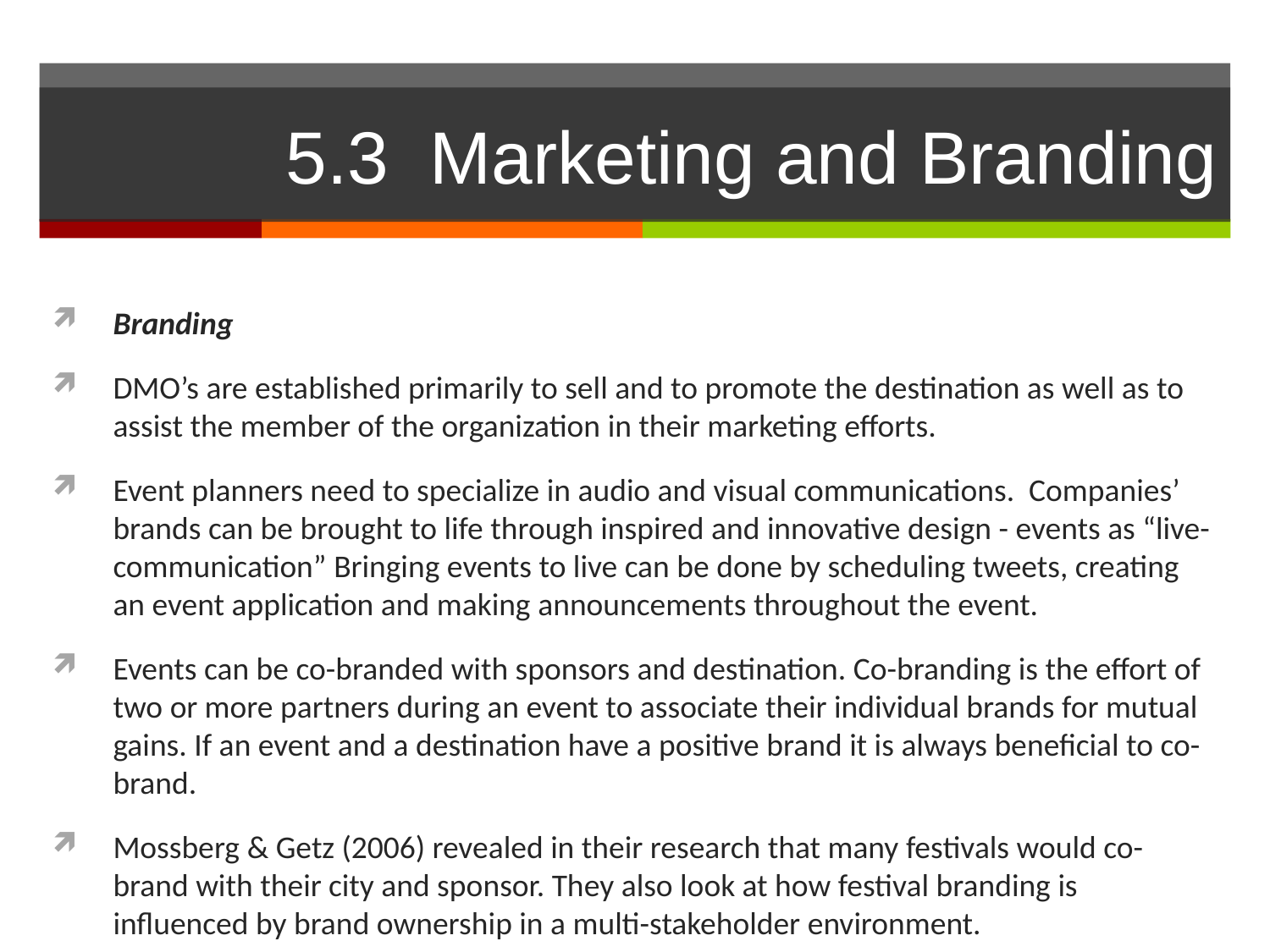

# 5.3  Marketing and Branding
Branding
DMO’s are established primarily to sell and to promote the destination as well as to assist the member of the organization in their marketing efforts.
Event planners need to specialize in audio and visual communications.  Companies’ brands can be brought to life through inspired and innovative design - events as “live-communication” Bringing events to live can be done by scheduling tweets, creating an event application and making announcements throughout the event.
Events can be co-branded with sponsors and destination. Co-branding is the effort of two or more partners during an event to associate their individual brands for mutual gains. If an event and a destination have a positive brand it is always beneficial to co-brand.
Mossberg & Getz (2006) revealed in their research that many festivals would co-brand with their city and sponsor. They also look at how festival branding is influenced by brand ownership in a multi-stakeholder environment.